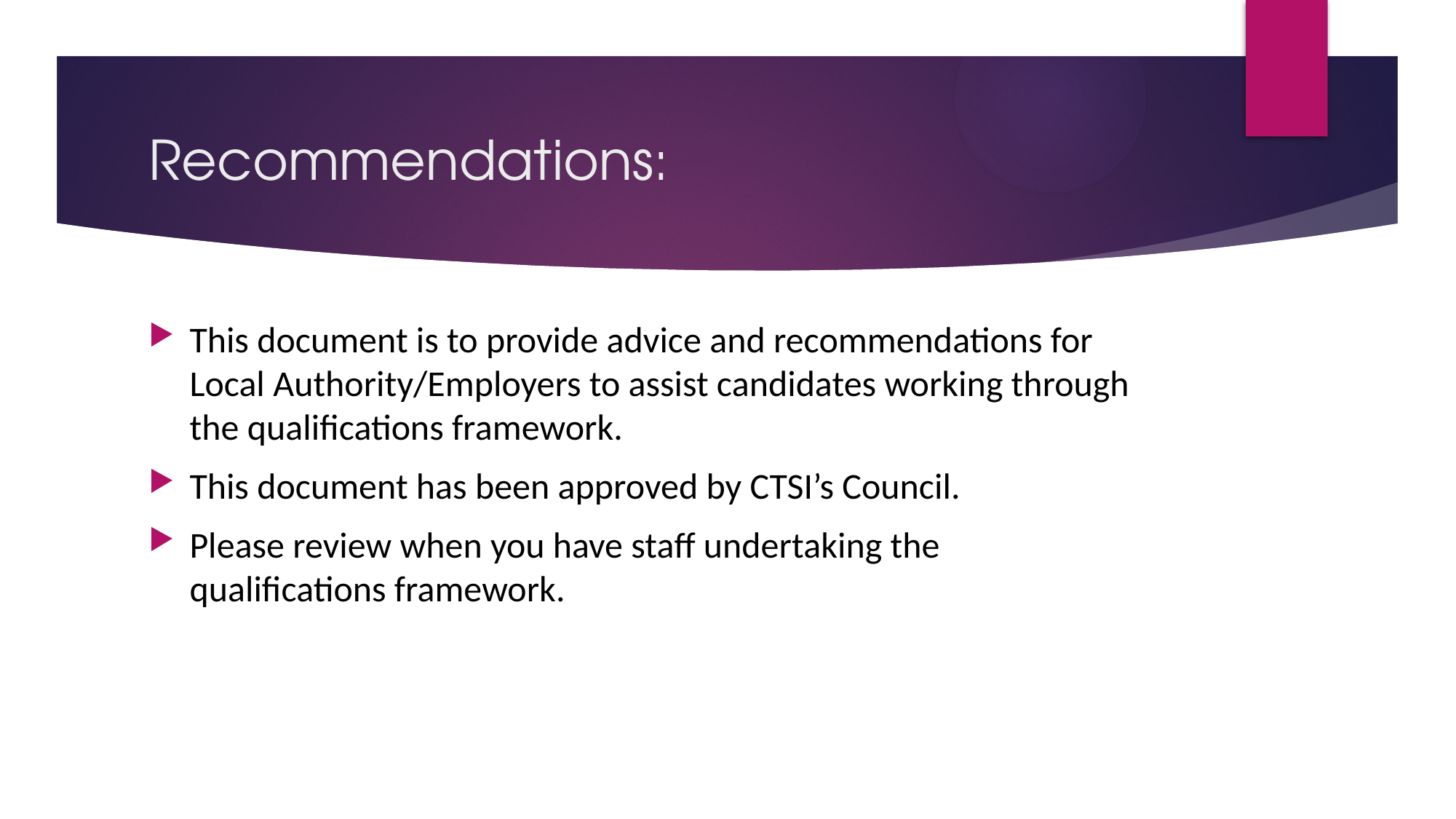

# Recommendations:
This document is to provide advice and recommendations for Local Authority/Employers to assist candidates working through the qualifications framework.​
This document has been approved by CTSI’s Council.​
Please review when you have staff undertaking the qualifications framework.